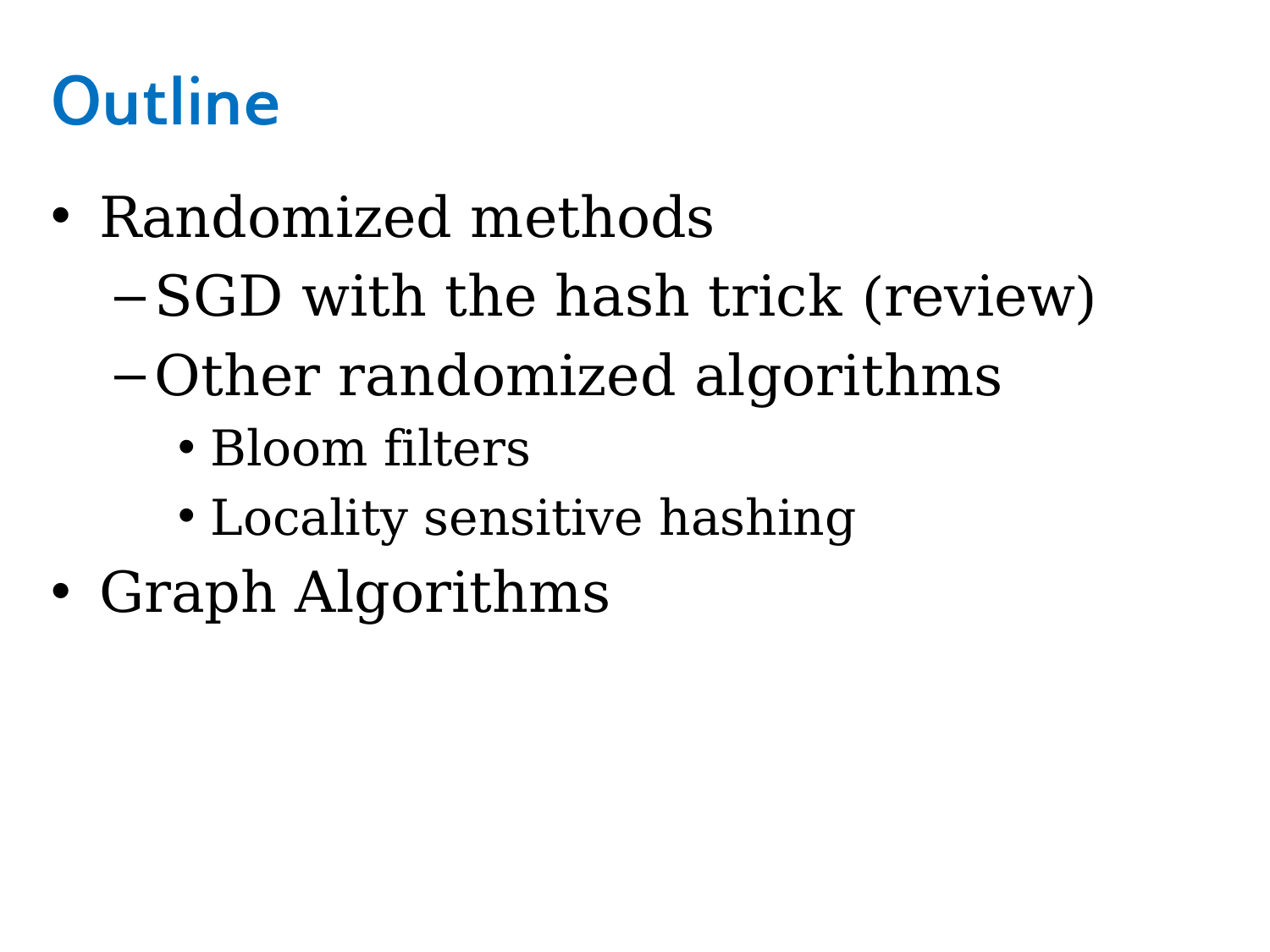

# Outline
Randomized methods
SGD with the hash trick (review)
Other randomized algorithms
Bloom filters
Locality sensitive hashing
Graph Algorithms